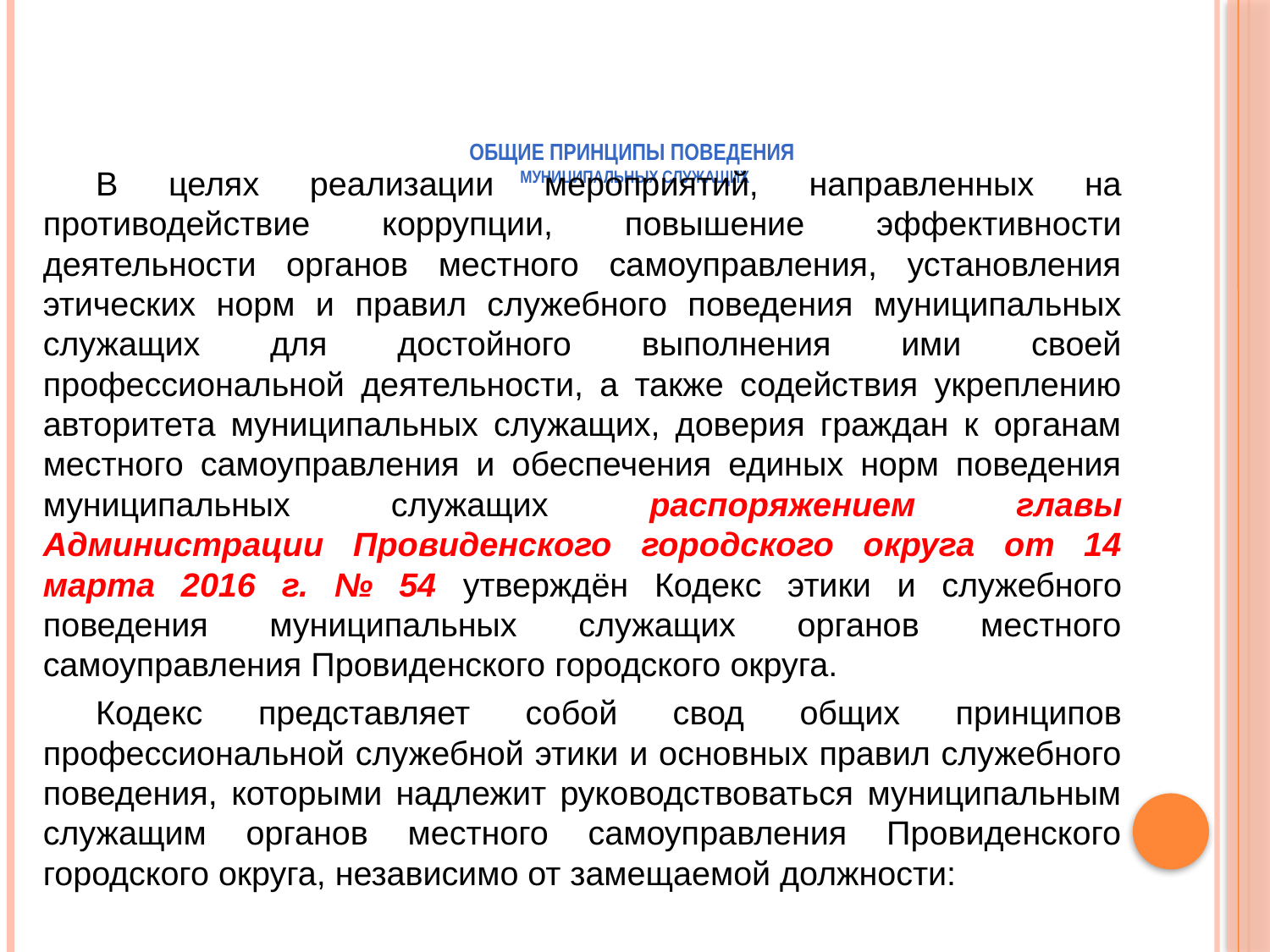

# Общие принципы поведения МУНИЦИПАЛЬНЫХ СЛУЖАЩИХ
В целях реализации мероприятий, направленных на противодействие коррупции, повышение эффективности деятельности органов местного самоуправления, установления этических норм и правил служебного поведения муниципальных служащих для достойного выполнения ими своей профессиональной деятельности, а также содействия укреплению авторитета муниципальных служащих, доверия граждан к органам местного самоуправления и обеспечения единых норм поведения муниципальных служащих распоряжением главы Администрации Провиденского городского округа от 14 марта 2016 г. № 54 утверждён Кодекс этики и служебного поведения муниципальных служащих органов местного самоуправления Провиденского городского округа.
Кодекс представляет собой свод общих принципов профессиональной служебной этики и основных правил служебного поведения, которыми надлежит руководствоваться муниципальным служащим органов местного самоуправления Провиденского городского округа, независимо от замещаемой должности: